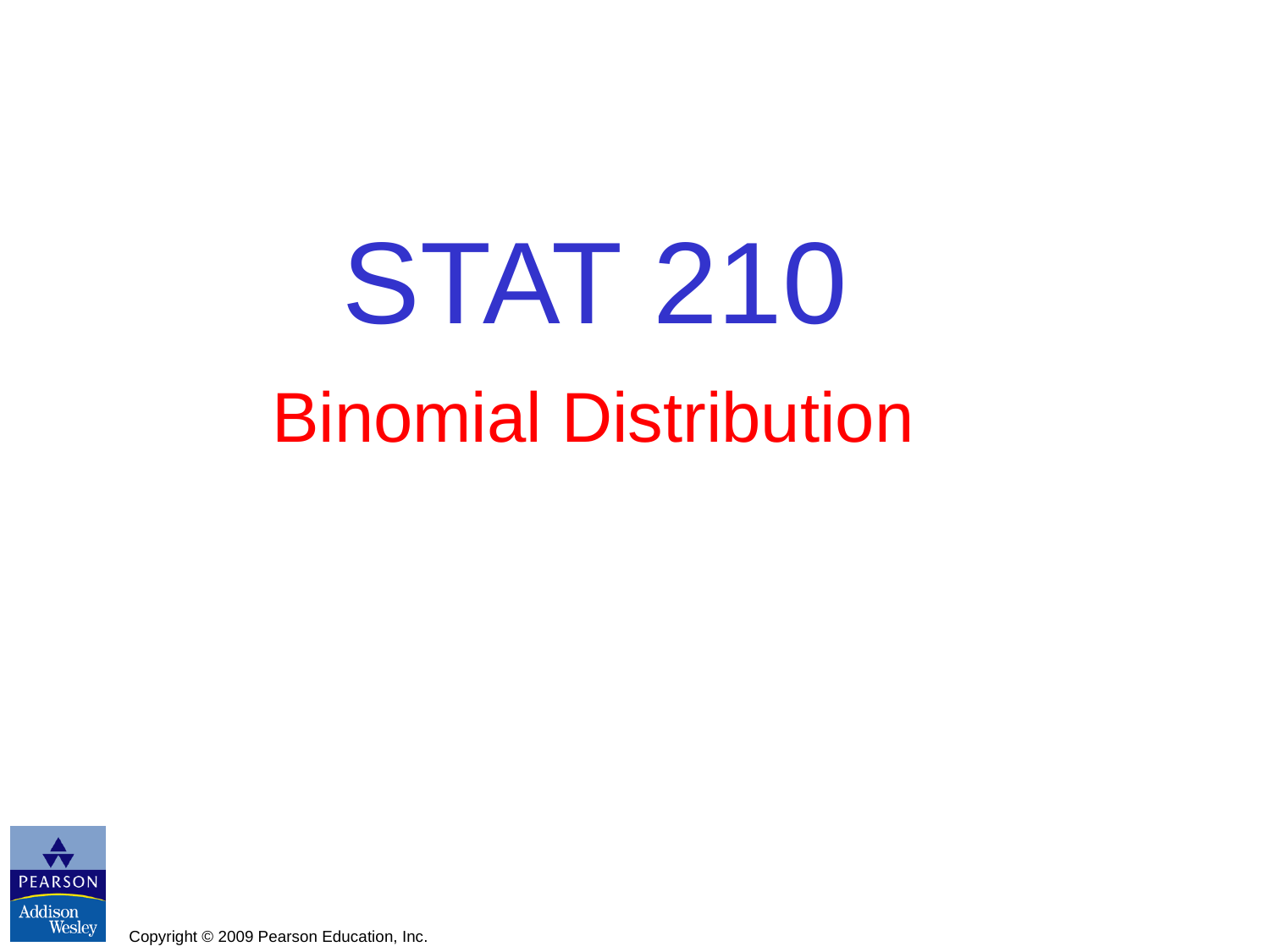

# STAT 210
Binomial Distribution
Copyright © 2009 Pearson Education, Inc.